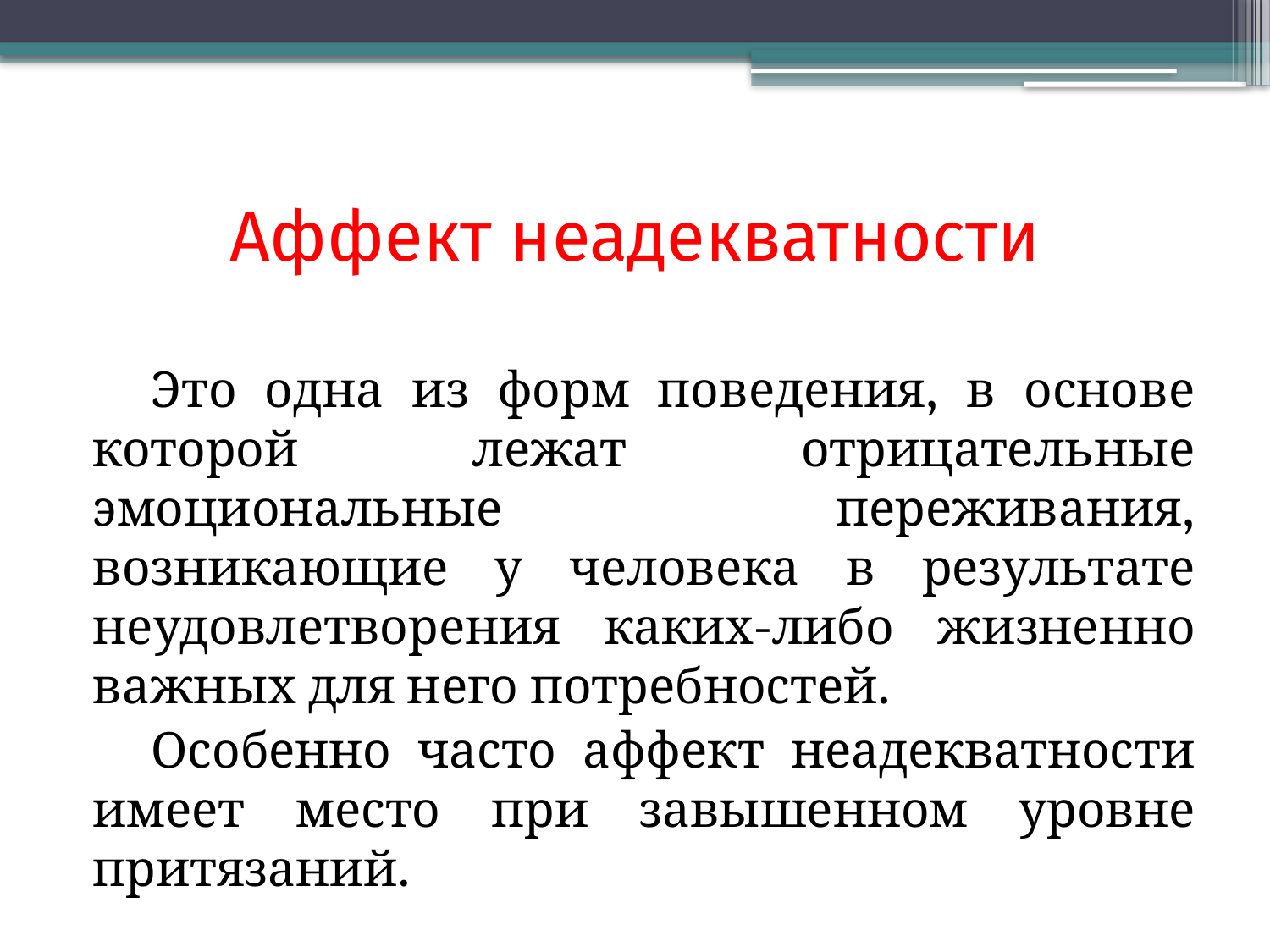

# Аффект неадекватности
Это одна из форм поведения, в основе которой лежат отрицательные эмоциональные переживания, возникающие у человека в результате неудовлетворения каких-либо жизненно важных для него потребностей.
Особенно часто аффект неадекватности имеет место при завышенном уровне притязаний.